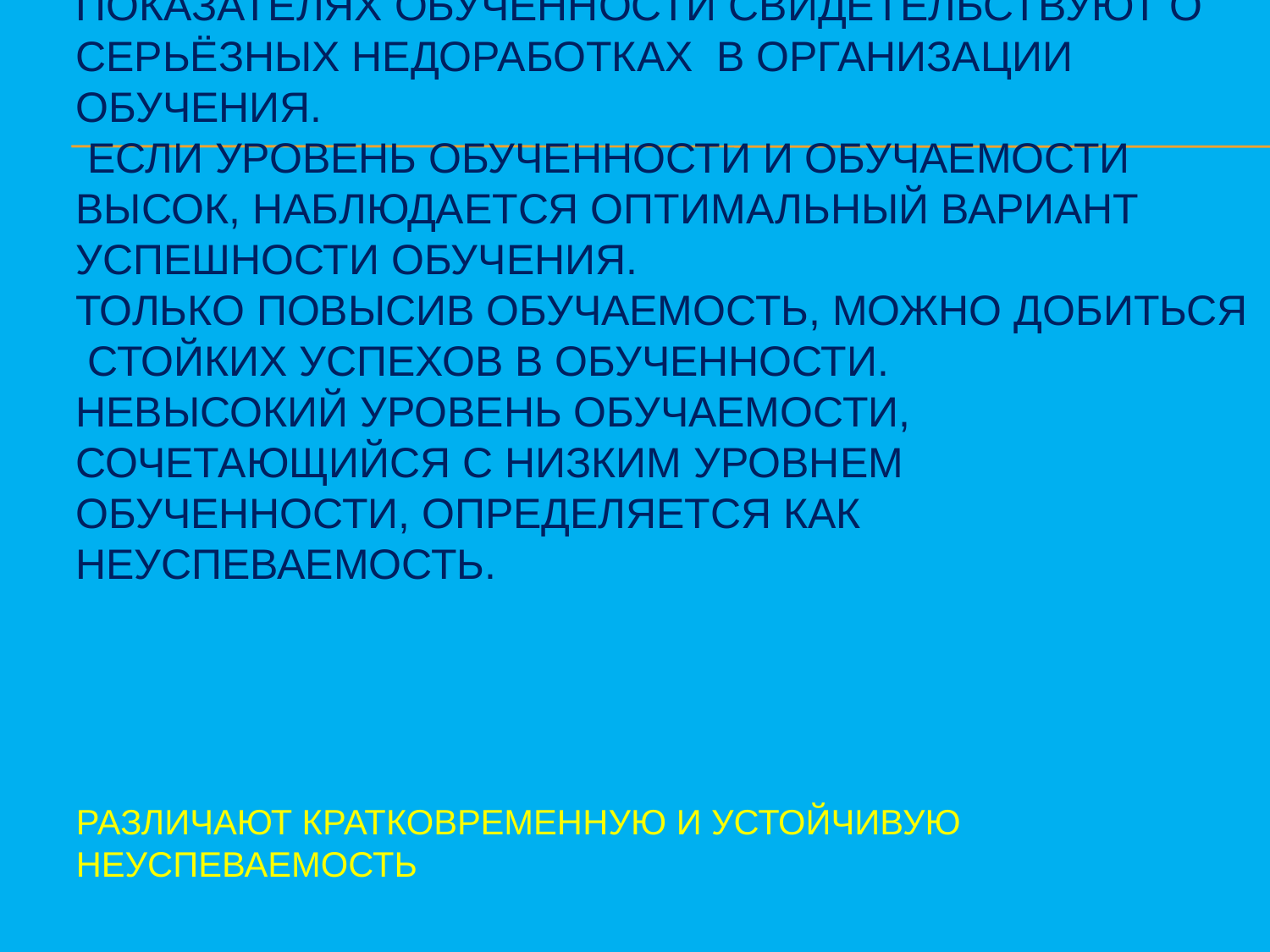

Высокий уровень обучаемости при низких показателях обученности свидетельствуют о серьёзных недоработках  в организации обучения.
 Если уровень обученности и обучаемости высок, наблюдается оптимальный вариант успешности обучения.
Только повысив обучаемость, можно добиться  стойких успехов в обученности.
Невысокий уровень обучаемости, сочетающийся с низким уровнем  обученности, определяется как неуспеваемость.
Различают кратковременную и устойчивую неуспеваемость